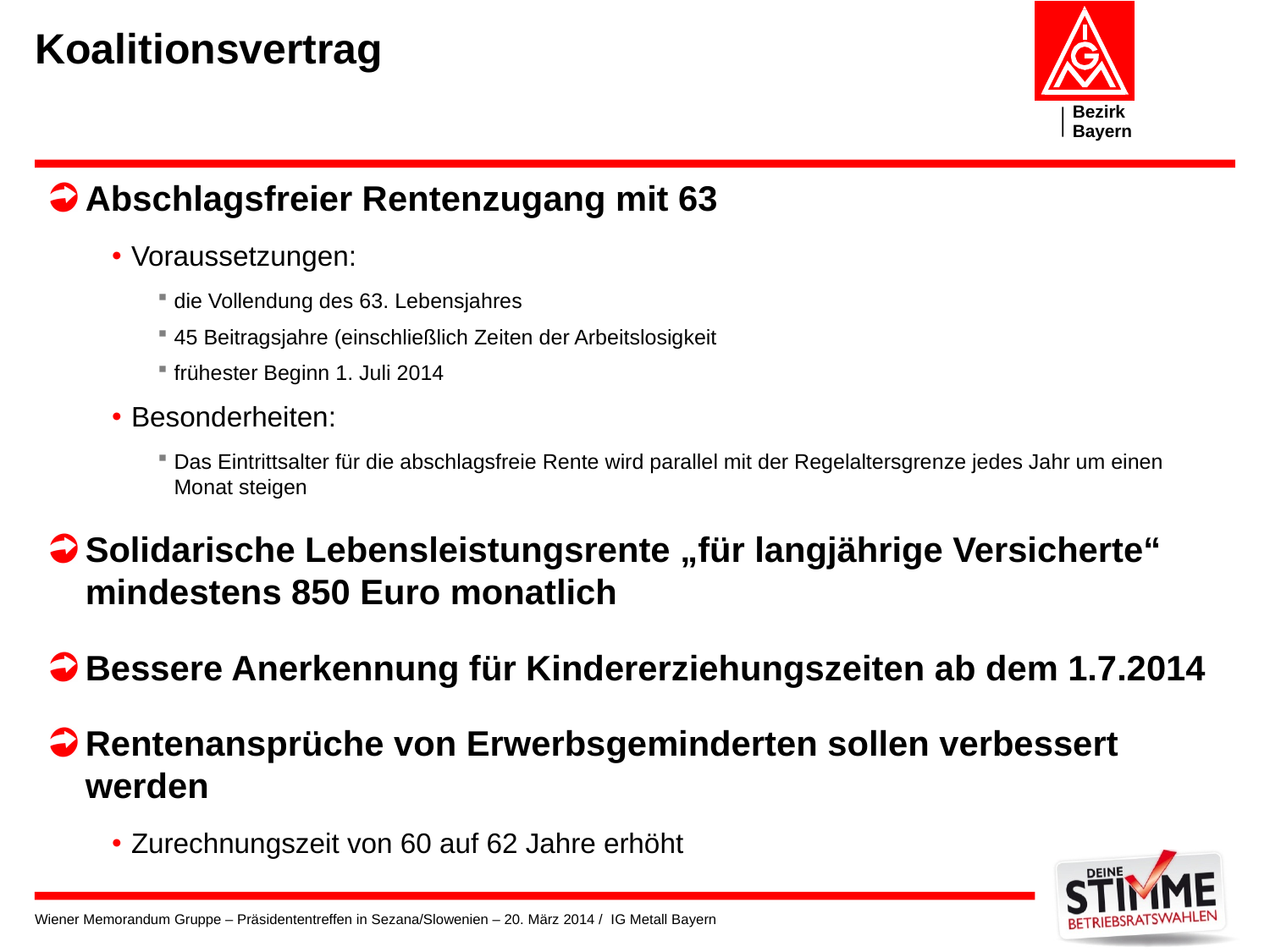

# Koalitionsvertrag
Abschlagsfreier Rentenzugang mit 63
Voraussetzungen:
die Vollendung des 63. Lebensjahres
45 Beitragsjahre (einschließlich Zeiten der Arbeitslosigkeit
frühester Beginn 1. Juli 2014
Besonderheiten:
Das Eintrittsalter für die abschlagsfreie Rente wird parallel mit der Regelaltersgrenze jedes Jahr um einen Monat steigen
Solidarische Lebensleistungsrente „für langjährige Versicherte“ mindestens 850 Euro monatlich
Bessere Anerkennung für Kindererziehungszeiten ab dem 1.7.2014
Rentenansprüche von Erwerbsgeminderten sollen verbessert werden
Zurechnungszeit von 60 auf 62 Jahre erhöht